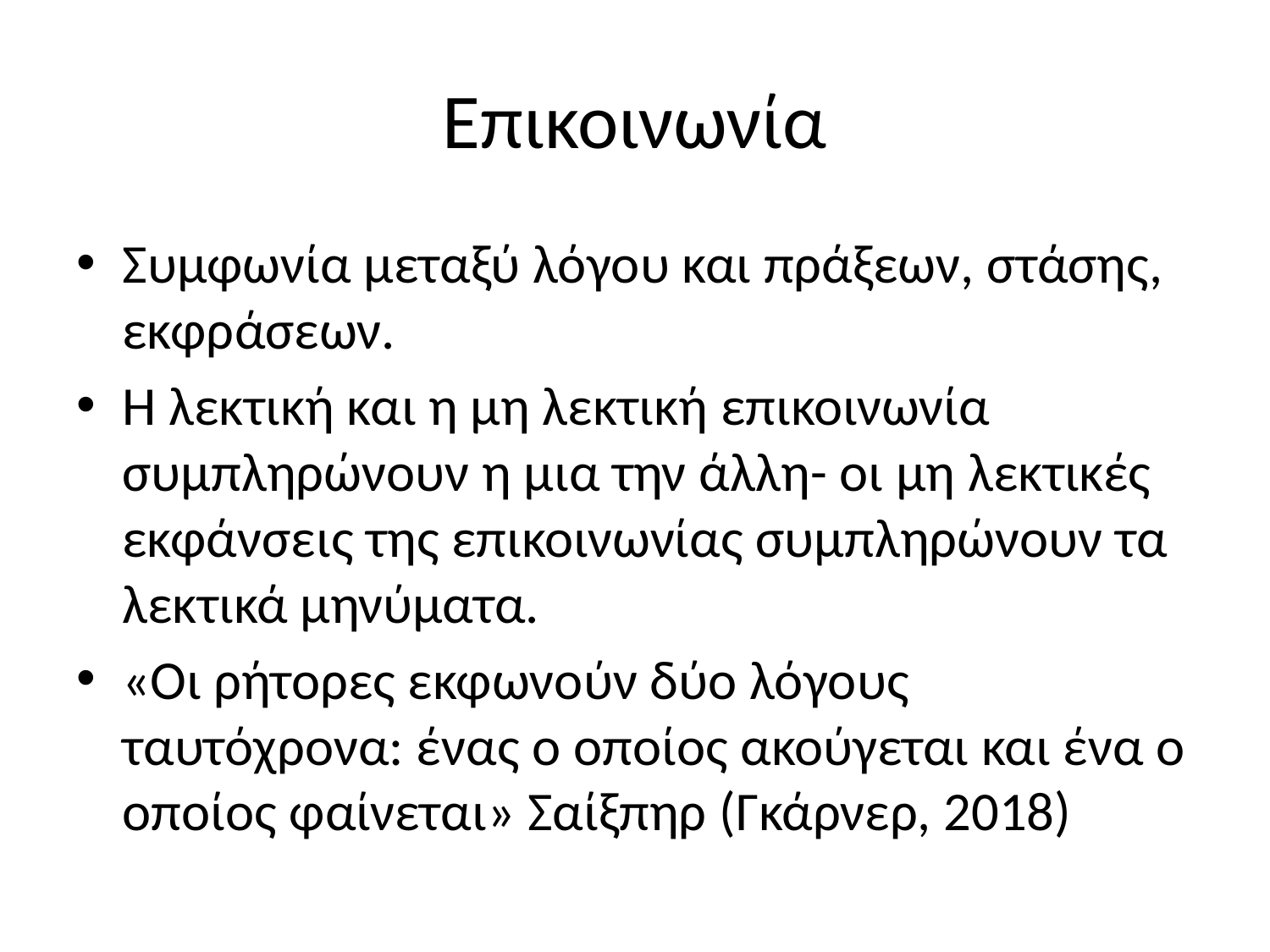

# Επικοινωνία
Συμφωνία μεταξύ λόγου και πράξεων, στάσης, εκφράσεων.
Η λεκτική και η μη λεκτική επικοινωνία συμπληρώνουν η μια την άλλη- οι μη λεκτικές εκφάνσεις της επικοινωνίας συμπληρώνουν τα λεκτικά μηνύματα.
«Οι ρήτορες εκφωνούν δύο λόγους ταυτόχρονα: ένας ο οποίος ακούγεται και ένα ο οποίος φαίνεται» Σαίξπηρ (Γκάρνερ, 2018)